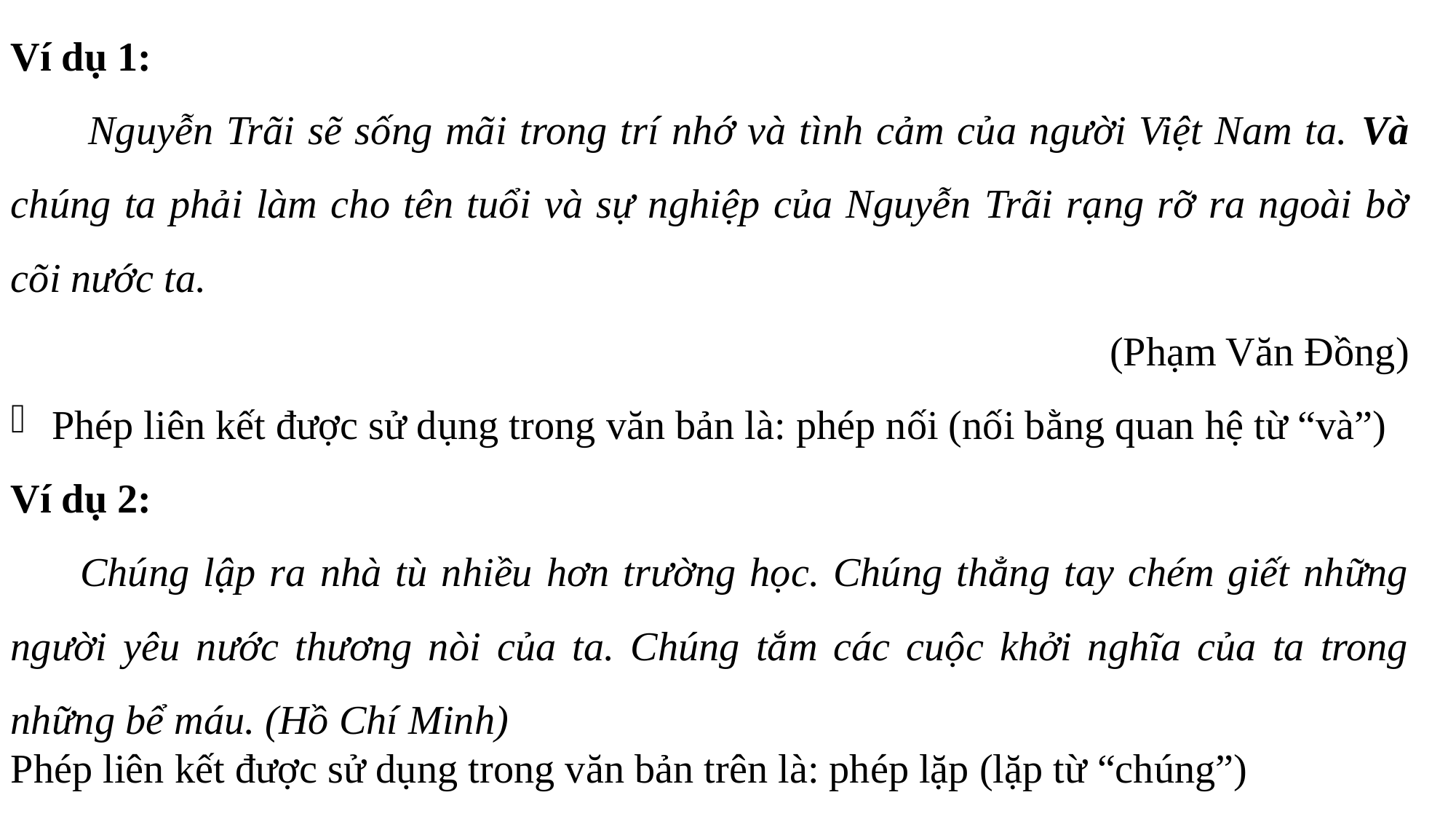

Ví dụ 1:
      Nguyễn Trãi sẽ sống mãi trong trí nhớ và tình cảm của người Việt Nam ta. Và chúng ta phải làm cho tên tuổi và sự nghiệp của Nguyễn Trãi rạng rỡ ra ngoài bờ cõi nước ta.
(Phạm Văn Đồng)
Phép liên kết được sử dụng trong văn bản là: phép nối (nối bằng quan hệ từ “và”)
Ví dụ 2:
     Chúng lập ra nhà tù nhiều hơn trường học. Chúng thẳng tay chém giết những người yêu nước thương nòi của ta. Chúng tắm các cuộc khởi nghĩa của ta trong những bể máu. (Hồ Chí Minh)
Phép liên kết được sử dụng trong văn bản trên là: phép lặp (lặp từ “chúng”)